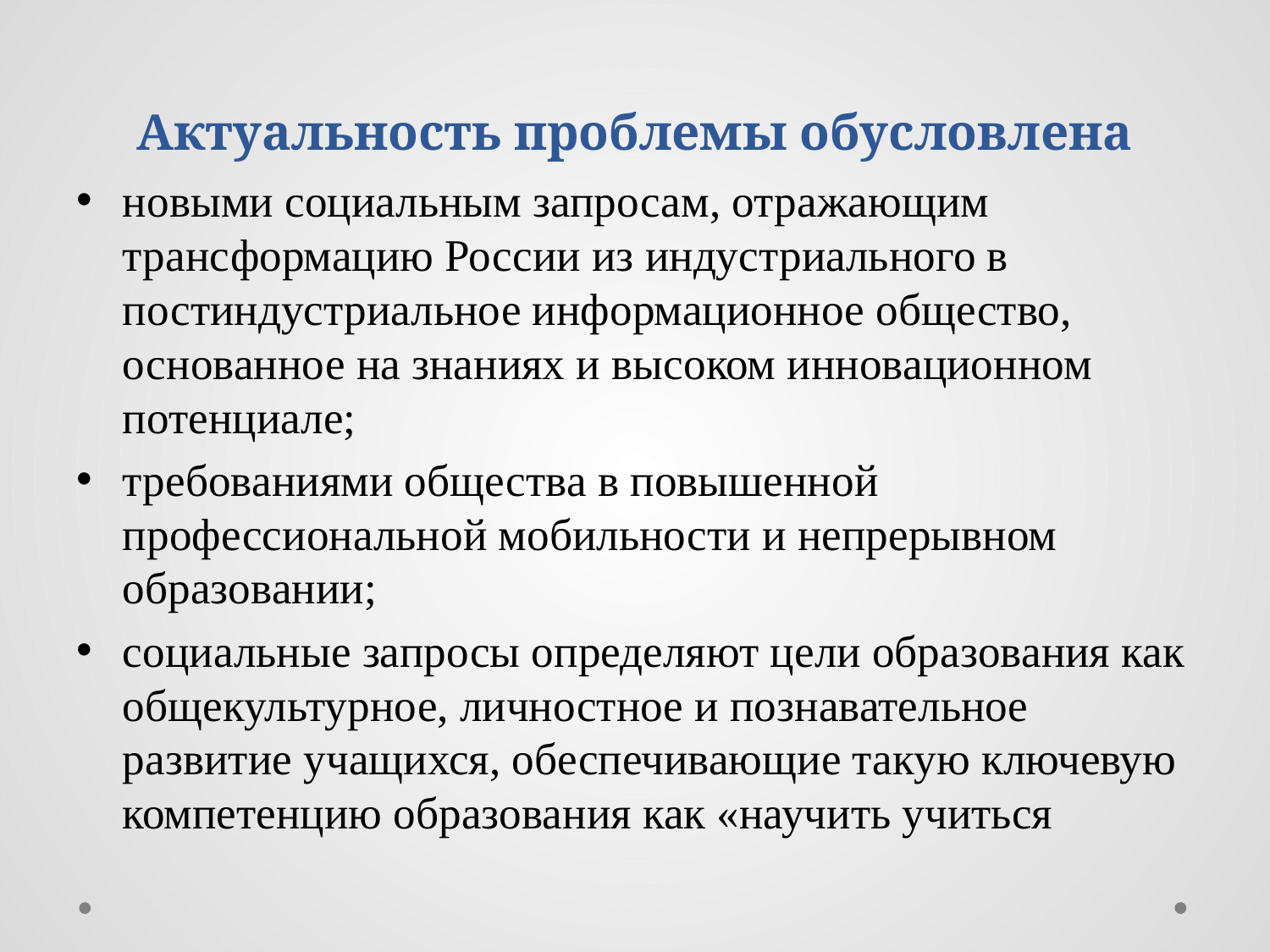

# Актуальность проблемы обусловлена
новыми социальным запросам, отражающим трансформацию России из индустриального в постиндустриальное информационное общество, основанное на знаниях и высоком инновационном потенциале;
требованиями общества в повышенной профессиональной мобильности и непрерывном образовании;
социальные запросы определяют цели образования как общекультурное, личностное и познавательное развитие учащихся, обеспечивающие такую ключевую компетенцию образования как «научить учиться